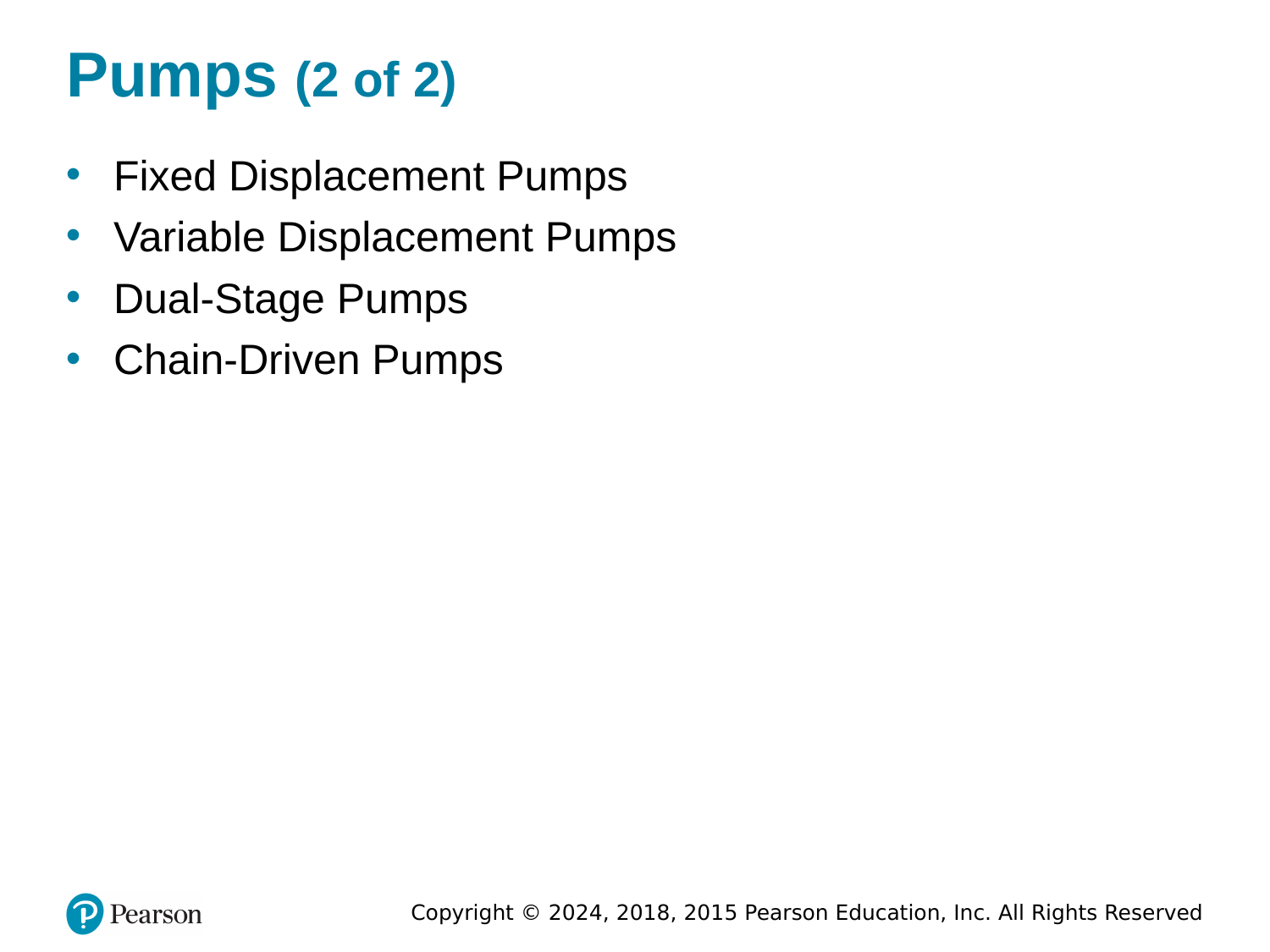

# Pumps (2 of 2)
Fixed Displacement Pumps
Variable Displacement Pumps
Dual-Stage Pumps
Chain-Driven Pumps